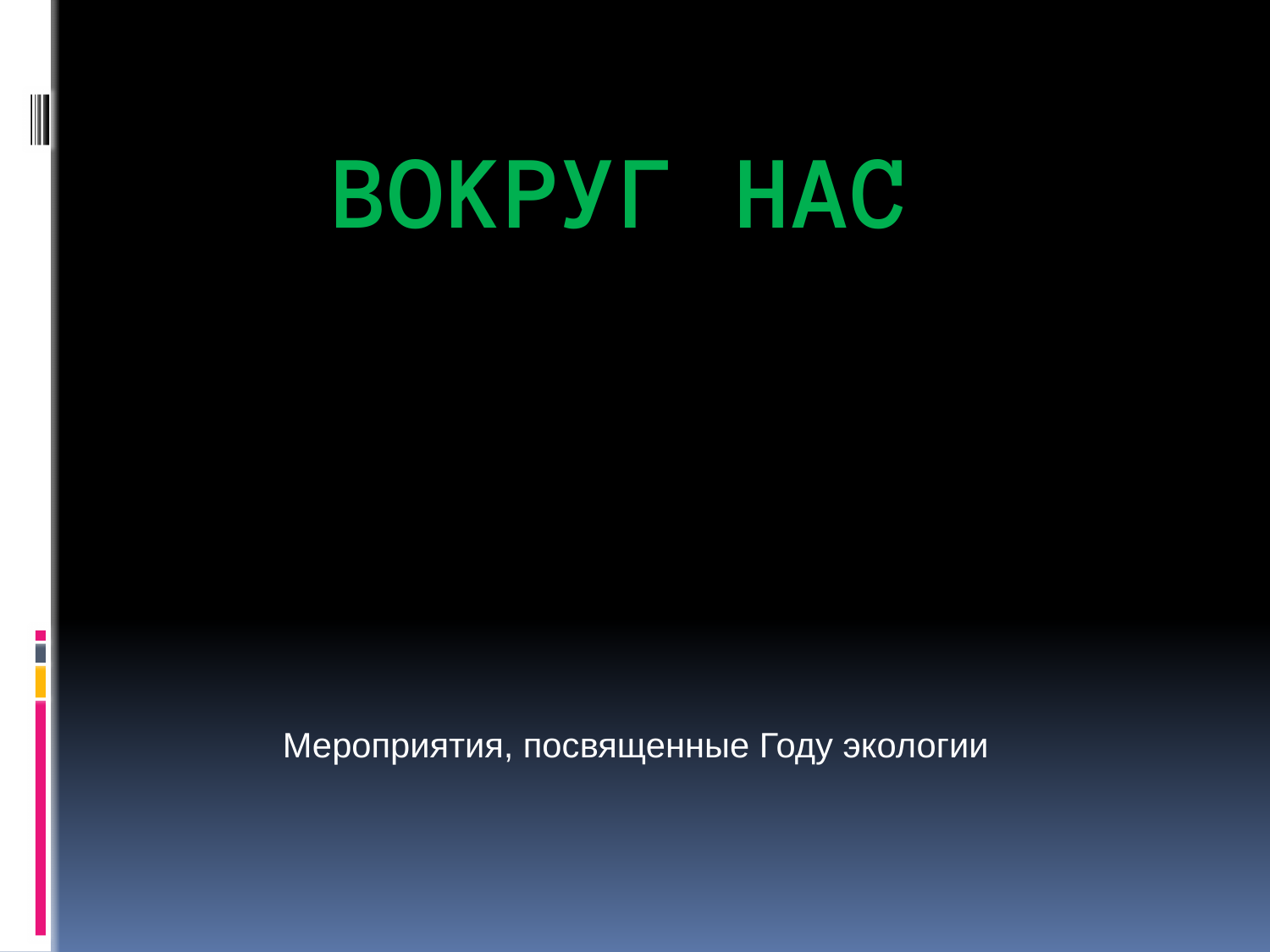

# Вокруг нас
Мероприятия, посвященные Году экологии